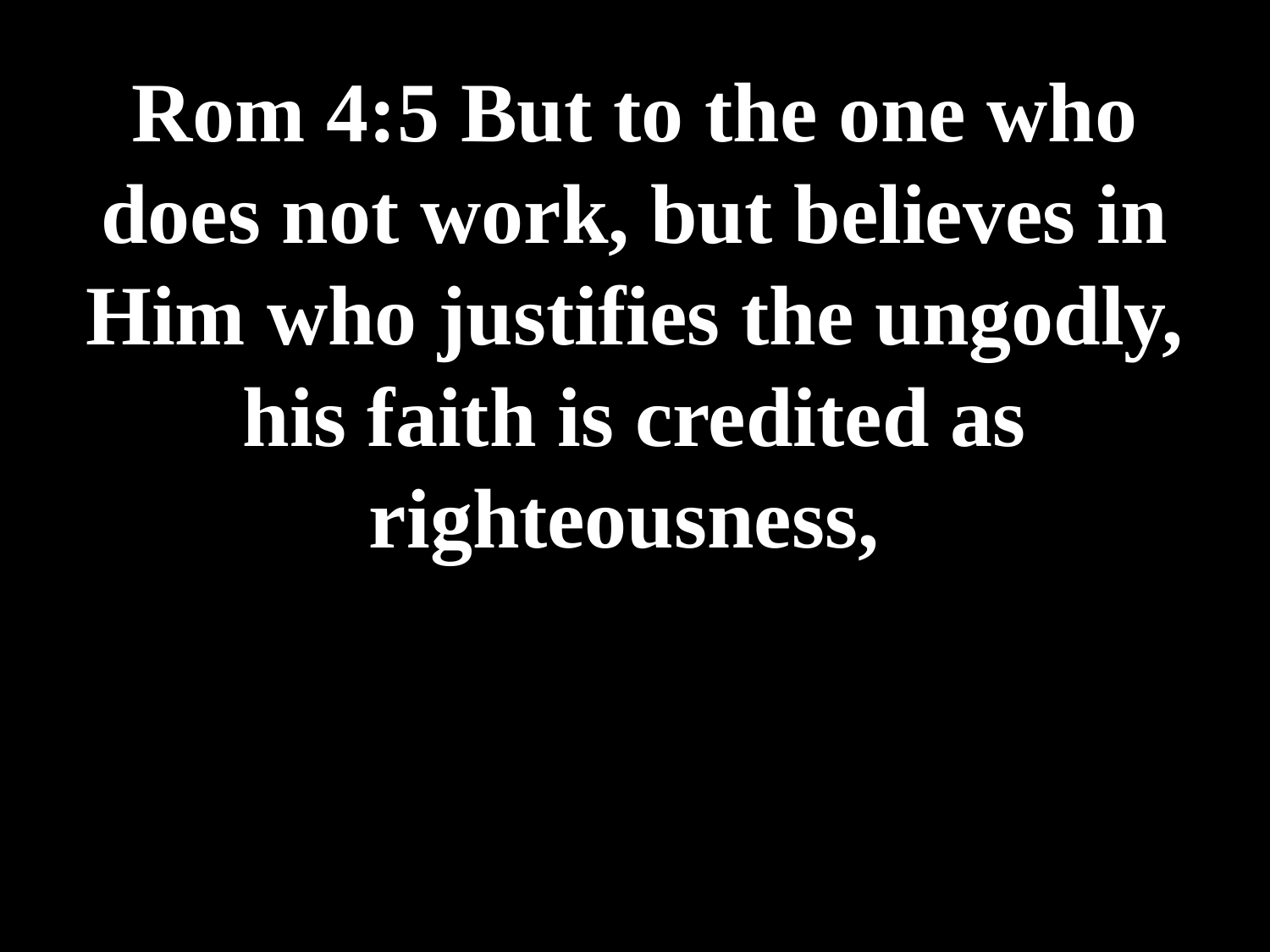

# Rom 4:5 But to the one who does not work, but believes in Him who justifies the ungodly, his faith is credited as righteousness,